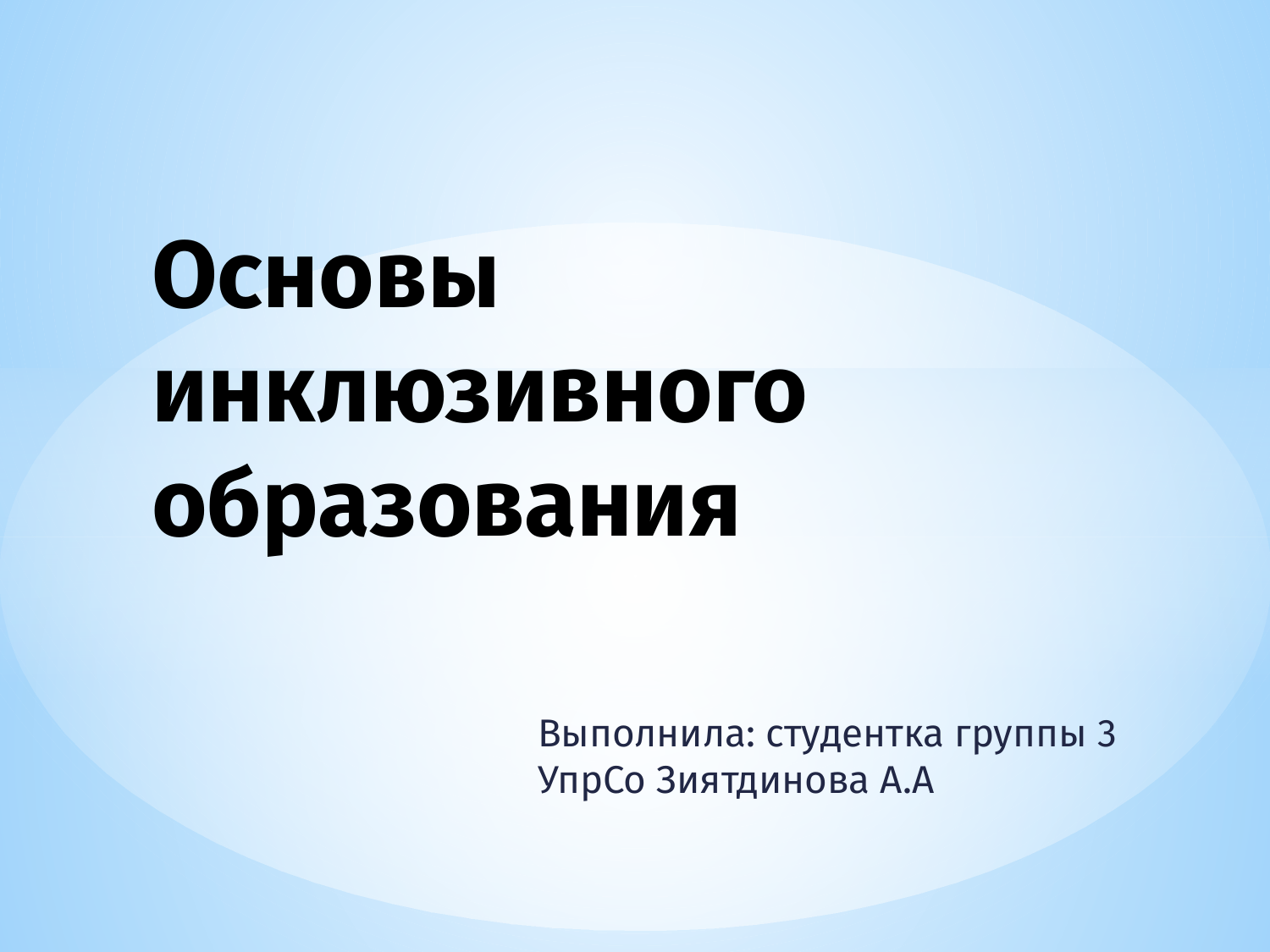

# Основы инклюзивного образования
Выполнила: студентка группы 3 УпрСо Зиятдинова А.А